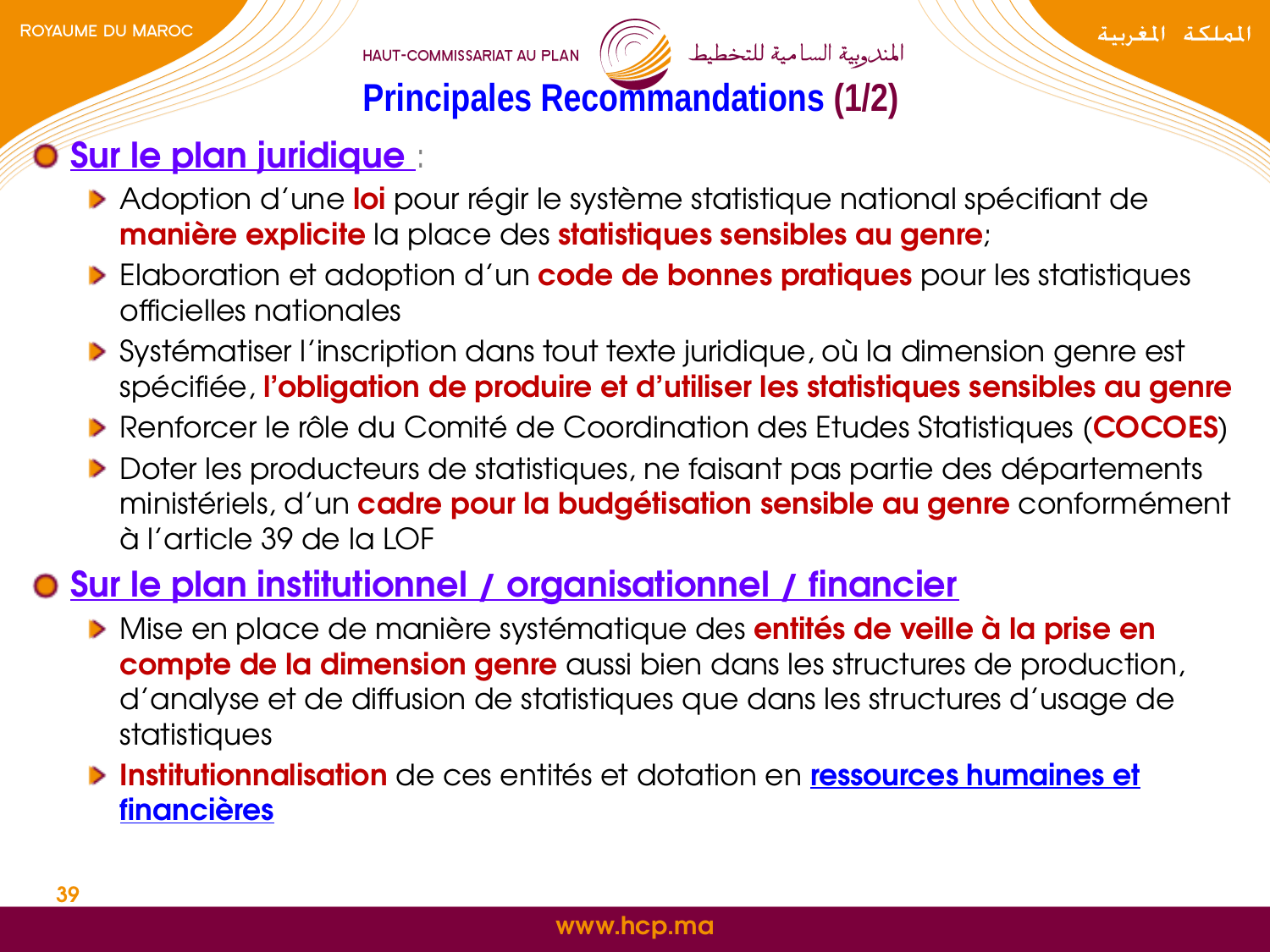

# Principales Recommandations (1/2)
Sur le plan juridique :
Adoption d’une loi pour régir le système statistique national spécifiant de manière explicite la place des statistiques sensibles au genre;
Elaboration et adoption d’un code de bonnes pratiques pour les statistiques officielles nationales
Systématiser l’inscription dans tout texte juridique, où la dimension genre est spécifiée, l’obligation de produire et d’utiliser les statistiques sensibles au genre
Renforcer le rôle du Comité de Coordination des Etudes Statistiques (COCOES)
Doter les producteurs de statistiques, ne faisant pas partie des départements ministériels, d’un cadre pour la budgétisation sensible au genre conformément à l’article 39 de la LOF
Sur le plan institutionnel / organisationnel / financier
Mise en place de manière systématique des entités de veille à la prise en compte de la dimension genre aussi bien dans les structures de production, d’analyse et de diffusion de statistiques que dans les structures d’usage de statistiques
Institutionnalisation de ces entités et dotation en ressources humaines et financières

39